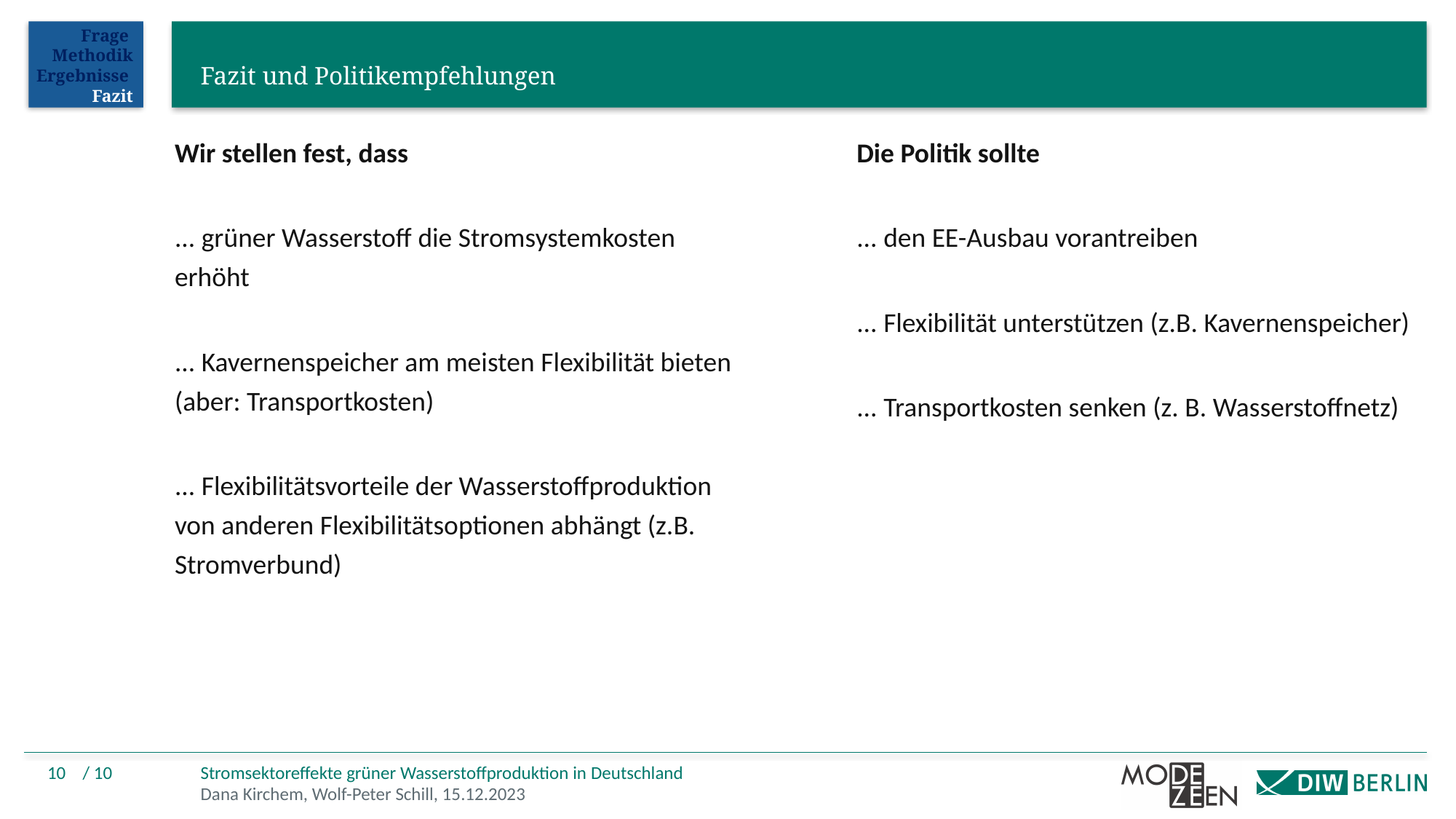

Frage  Methodik Ergebnisse  Fazit

# Fazit und Politikempfehlungen
Wir stellen fest, dass

... grüner Wasserstoff die Stromsystemkosten erhöht

... Kavernenspeicher am meisten Flexibilität bieten (aber: Transportkosten)

... Flexibilitätsvorteile der Wasserstoffproduktion von anderen Flexibilitätsoptionen abhängt (z.B. Stromverbund)
Die Politik sollte

... den EE-Ausbau vorantreiben

... Flexibilität unterstützen (z.B. Kavernenspeicher)

... Transportkosten senken (z. B. Wasserstoffnetz)
10
/ 10
Stromsektoreffekte grüner Wasserstoffproduktion in Deutschland
Dana Kirchem, Wolf-Peter Schill, 15.12.2023